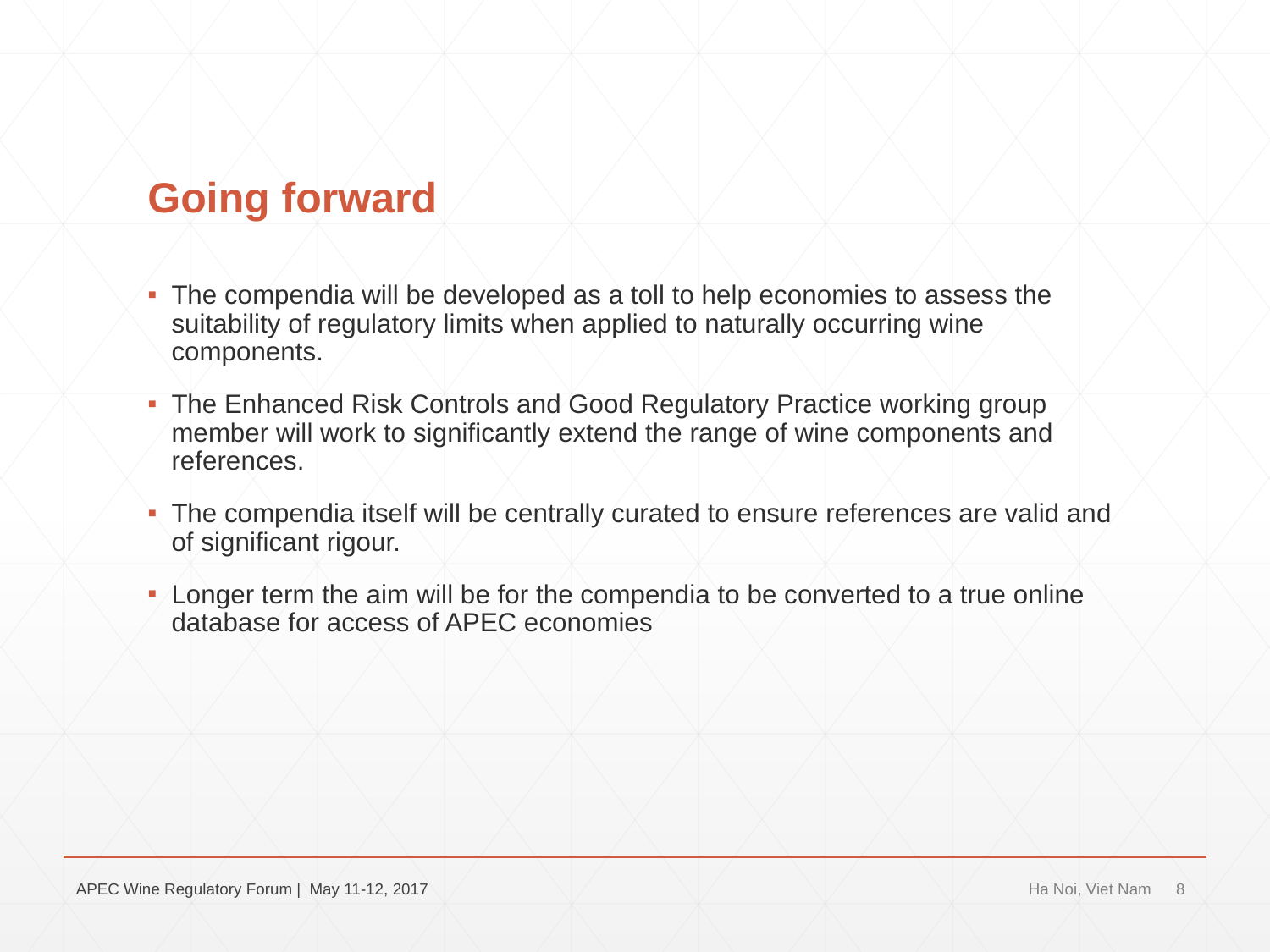

# Going forward
The compendia will be developed as a toll to help economies to assess the suitability of regulatory limits when applied to naturally occurring wine components.
The Enhanced Risk Controls and Good Regulatory Practice working group member will work to significantly extend the range of wine components and references.
The compendia itself will be centrally curated to ensure references are valid and of significant rigour.
Longer term the aim will be for the compendia to be converted to a true online database for access of APEC economies
APEC Wine Regulatory Forum |  May 11-12, 2017
Ha Noi, Viet Nam
8